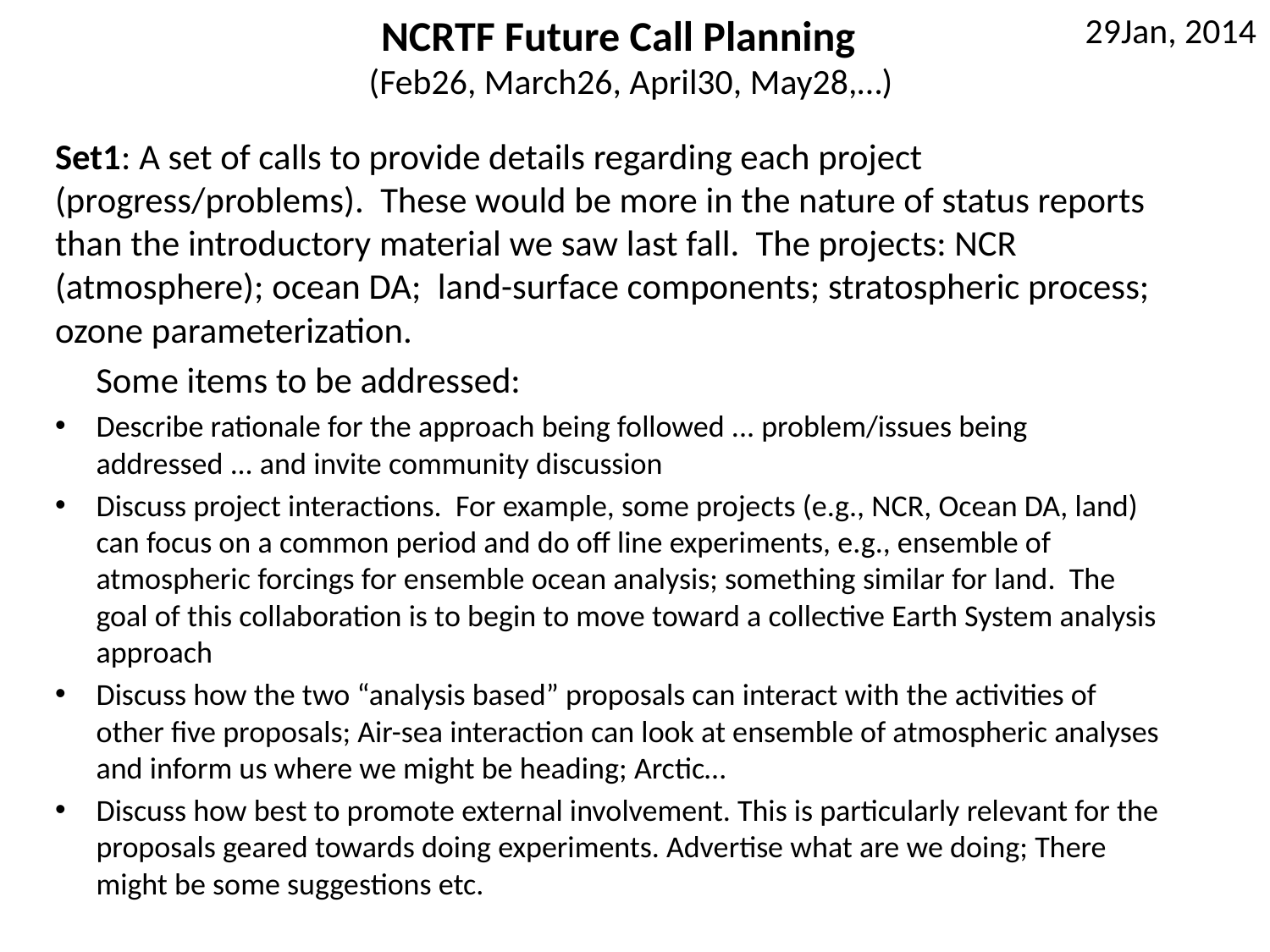

# NCRTF Future Call Planning (Feb26, March26, April30, May28,…)
29Jan, 2014
Set1: A set of calls to provide details regarding each project (progress/problems).  These would be more in the nature of status reports than the introductory material we saw last fall.  The projects: NCR (atmosphere); ocean DA;  land-surface components; stratospheric process; ozone parameterization.
Some items to be addressed:
Describe rationale for the approach being followed ... problem/issues being addressed ... and invite community discussion
Discuss project interactions.  For example, some projects (e.g., NCR, Ocean DA, land) can focus on a common period and do off line experiments, e.g., ensemble of atmospheric forcings for ensemble ocean analysis; something similar for land.  The goal of this collaboration is to begin to move toward a collective Earth System analysis approach
Discuss how the two “analysis based” proposals can interact with the activities of other five proposals; Air-sea interaction can look at ensemble of atmospheric analyses and inform us where we might be heading; Arctic…
Discuss how best to promote external involvement. This is particularly relevant for the proposals geared towards doing experiments. Advertise what are we doing; There might be some suggestions etc.